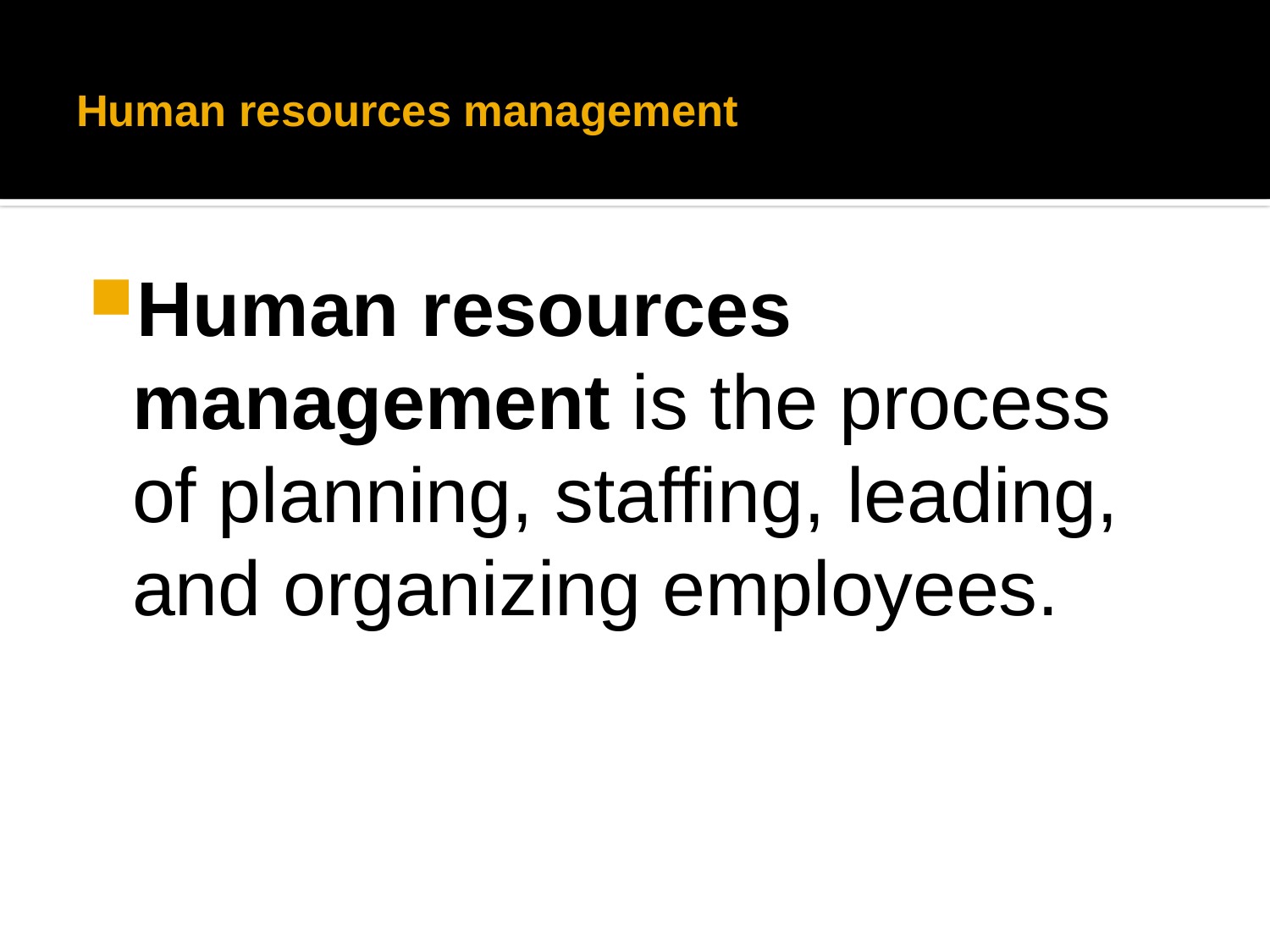

# Human resources management
Human resources management is the process of planning, staffing, leading, and organizing employees.